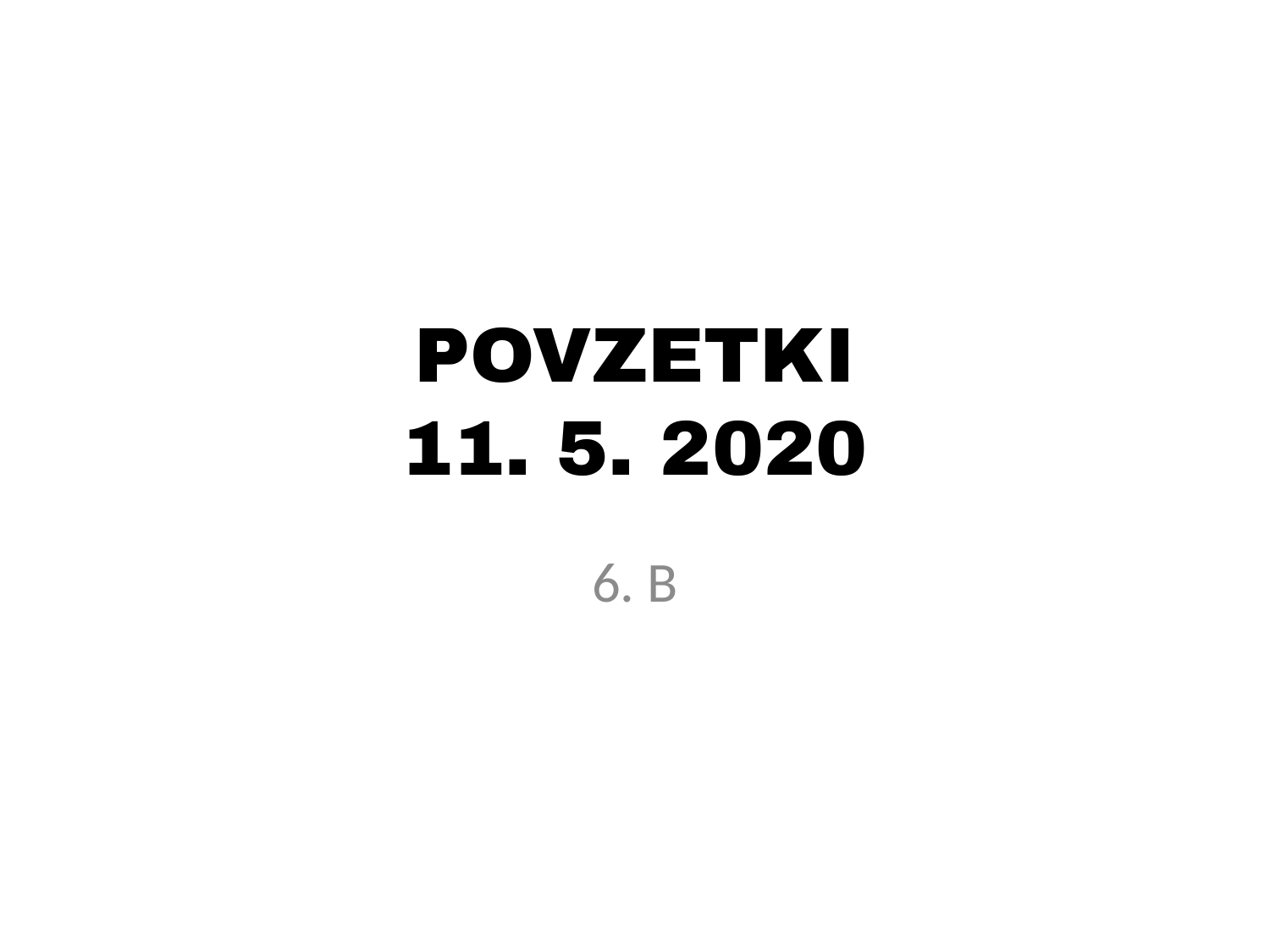

# POVZETKI 11. 5. 2020
6. B